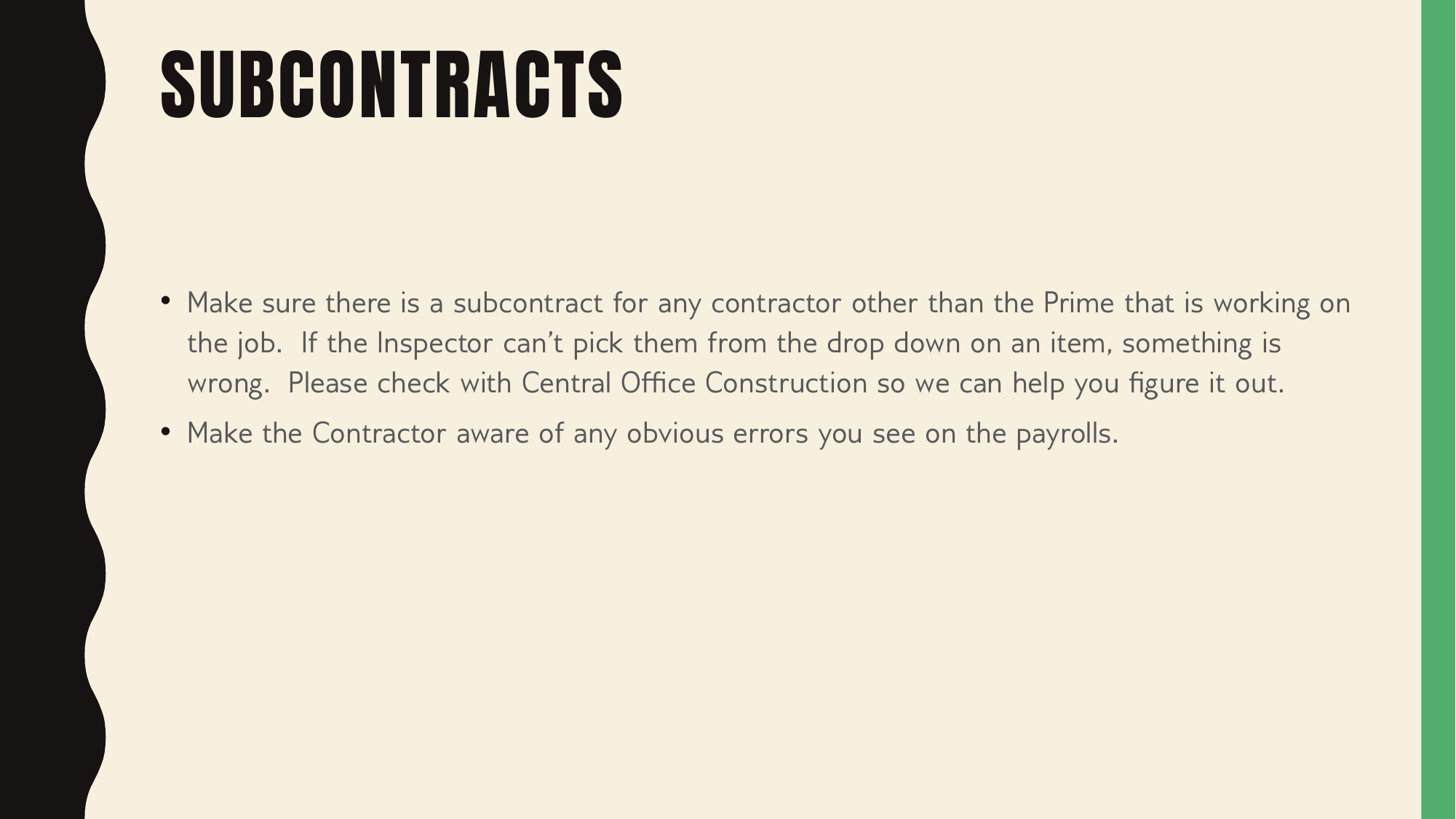

# SUbcontracts
Make sure there is a subcontract for any contractor other than the Prime that is working on the job.  If the Inspector can’t pick them from the drop down on an item, something is wrong.  Please check with Central Office Construction so we can help you figure it out.
Make the Contractor aware of any obvious errors you see on the payrolls.